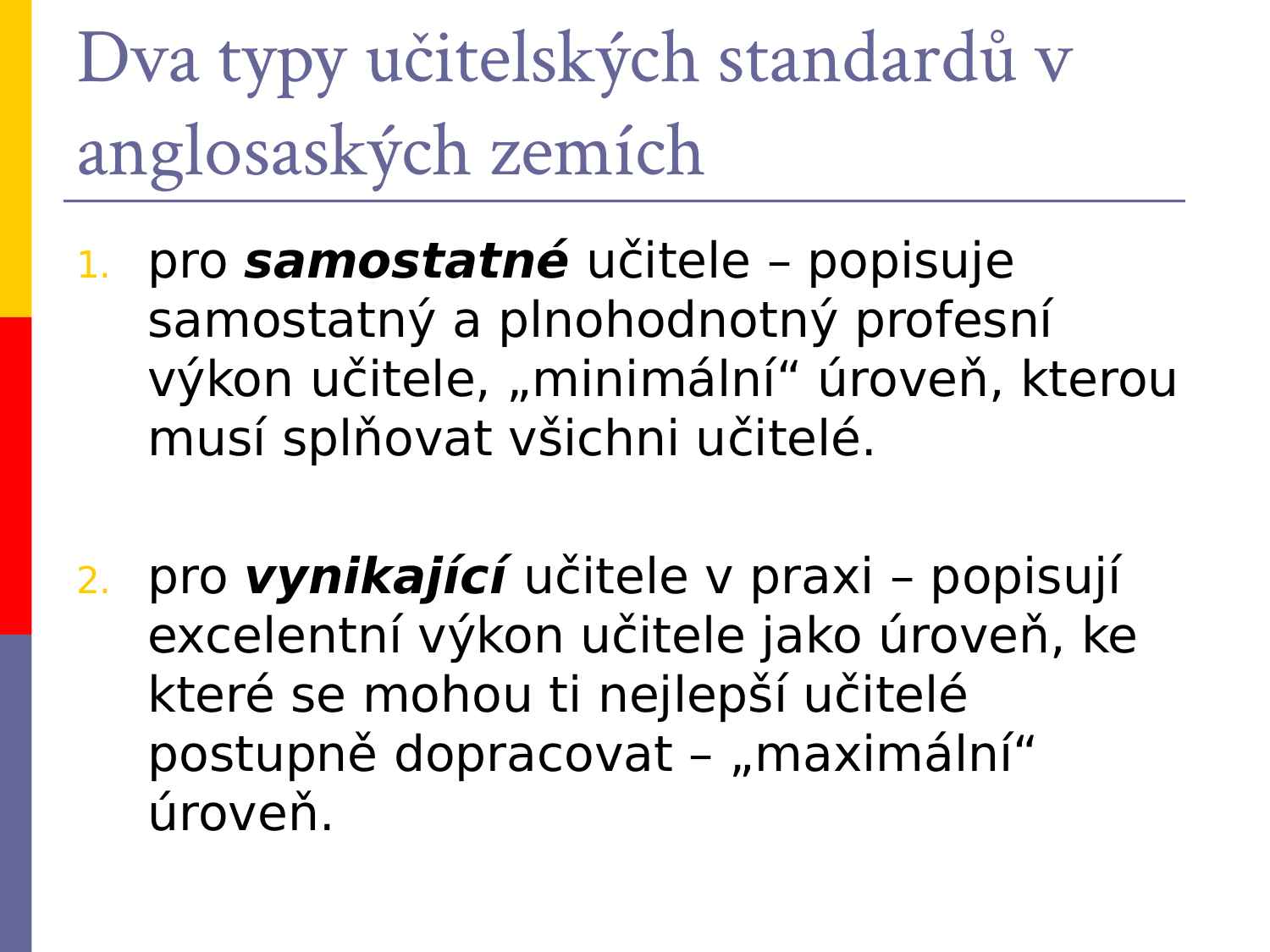

# Dva typy učitelských standardů v anglosaských zemích
pro samostatné učitele – popisuje samostatný a plnohodnotný profesní výkon učitele, „minimální“ úroveň, kterou musí splňovat všichni učitelé.

pro vynikající učitele v praxi – popisují excelentní výkon učitele jako úroveň, ke které se mohou ti nejlepší učitelé postupně dopracovat – „maximální“ úroveň.